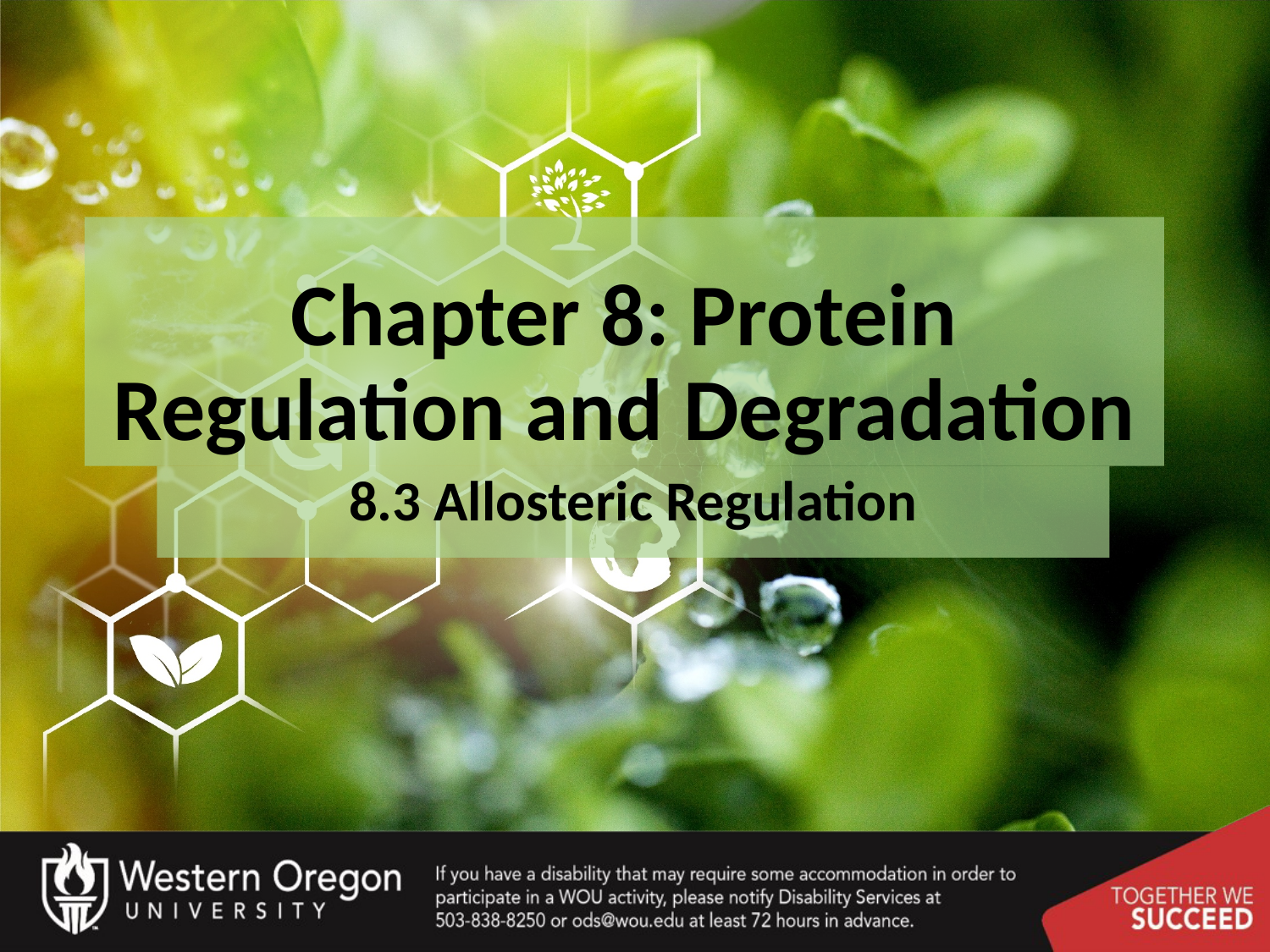

# Chapter 8: Protein Regulation and Degradation
8.3 Allosteric Regulation